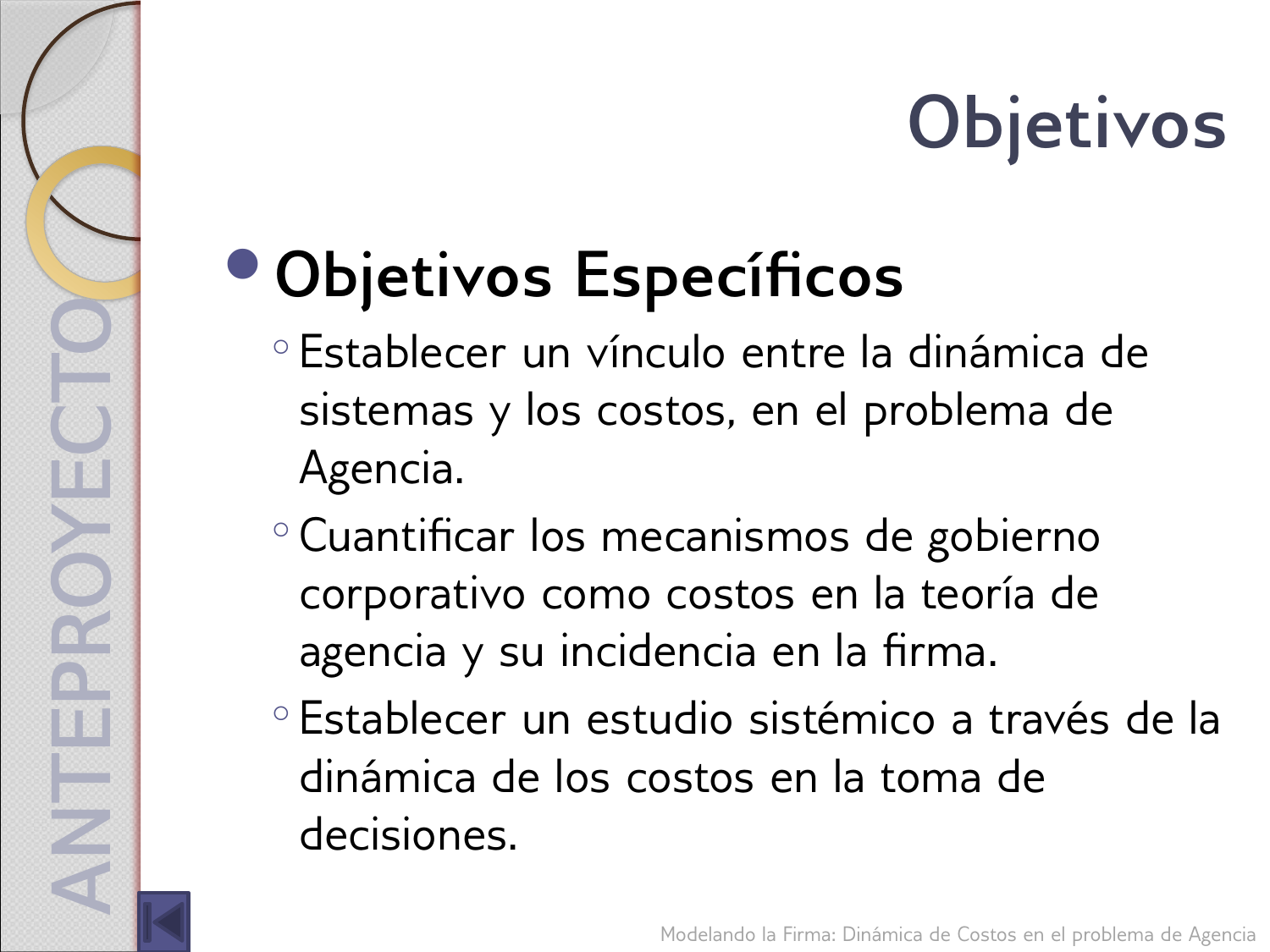

# Objetivos
Objetivos Específicos
Establecer un vínculo entre la dinámica de sistemas y los costos, en el problema de Agencia.
Cuantificar los mecanismos de gobierno corporativo como costos en la teoría de agencia y su incidencia en la firma.
Establecer un estudio sistémico a través de la dinámica de los costos en la toma de decisiones.

Anteproyecto

Modelando la Firma: Dinámica de Costos en el problema de Agencia